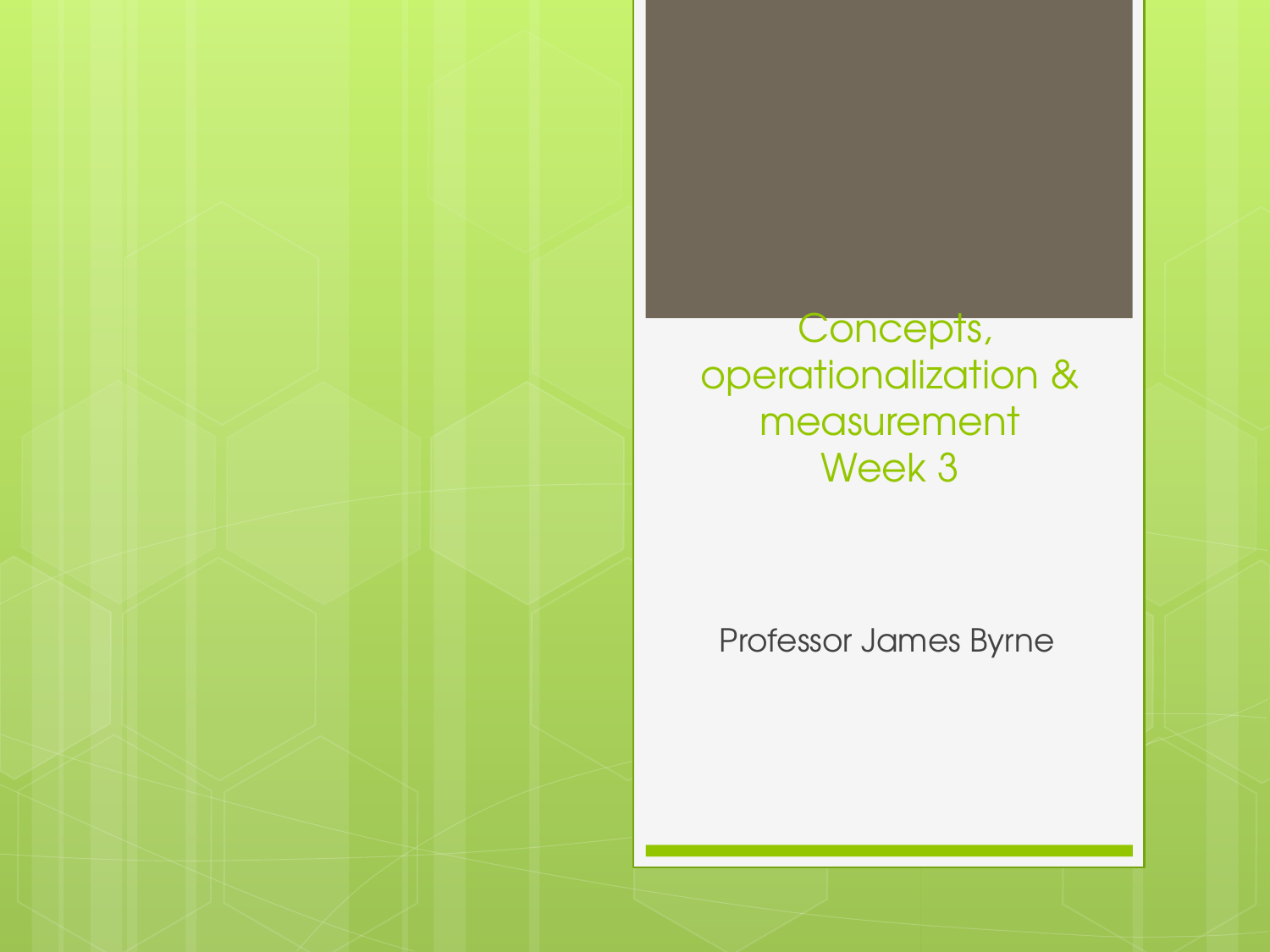

# Concepts, operationalization & measurement Week 3
Professor James Byrne